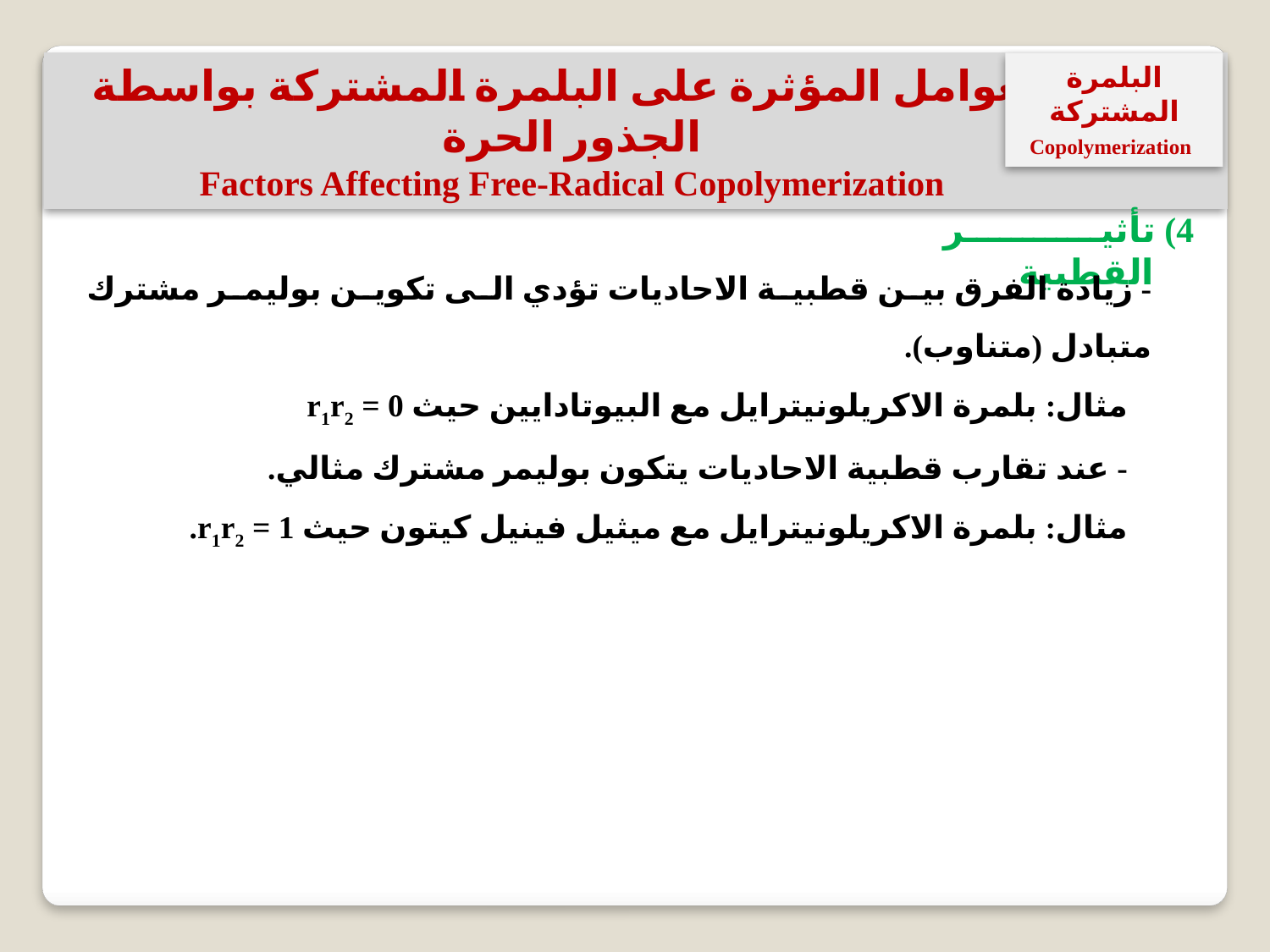

العوامل المؤثرة على البلمرة المشتركة بواسطة الجذور الحرة
Factors Affecting Free-Radical Copolymerization
البلمرة المشتركة
 Copolymerization
4) تأثير القطبية
- زيادة الفرق بين قطبية الاحاديات تؤدي الى تكوين بوليمر مشترك متبادل (متناوب).
مثال: بلمرة الاكريلونيترايل مع البيوتادايين حيث r1r2 = 0
- عند تقارب قطبية الاحاديات يتكون بوليمر مشترك مثالي.
مثال: بلمرة الاكريلونيترايل مع ميثيل فينيل كيتون حيث r1r2 = 1.